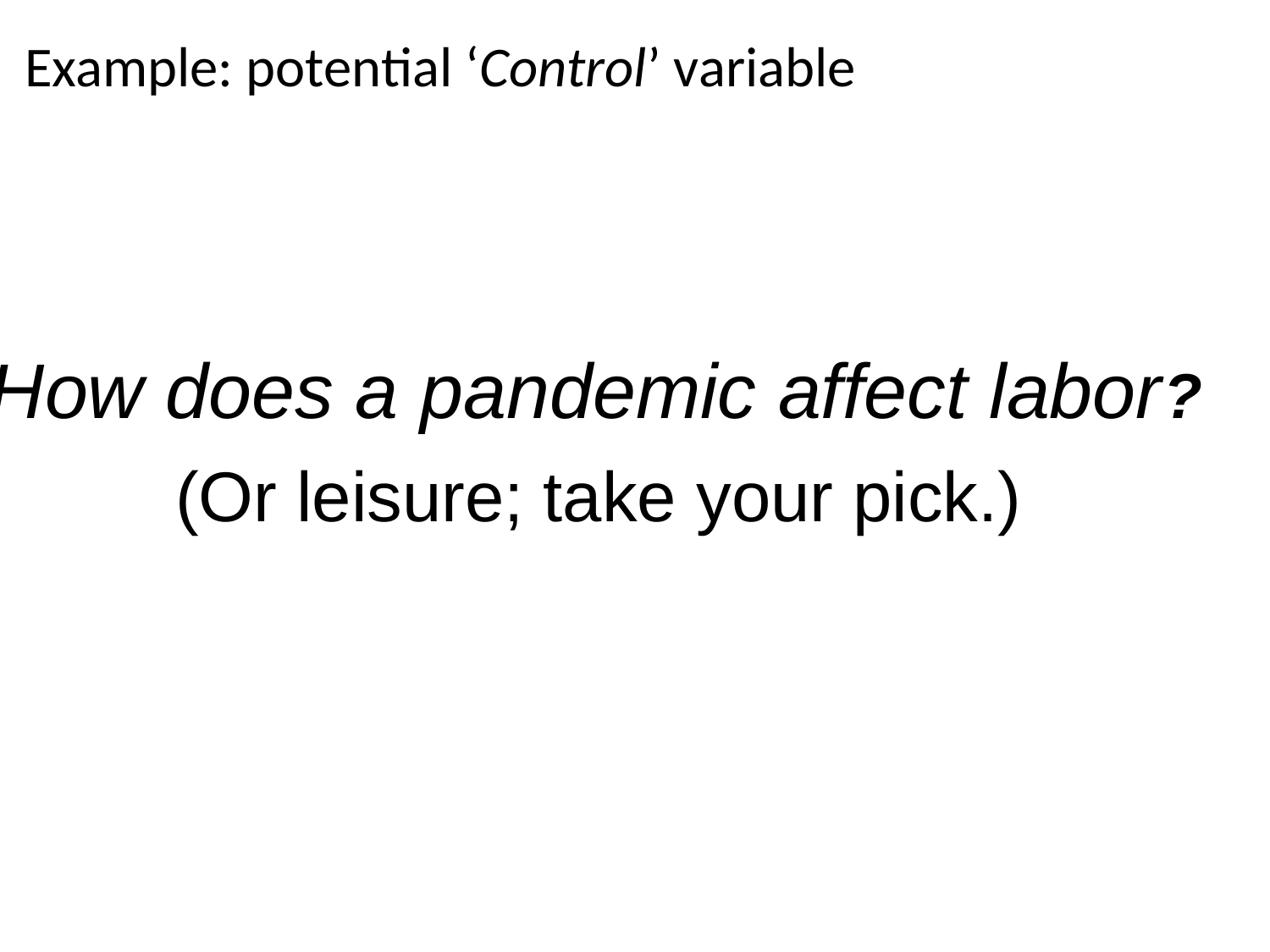

Example: potential ‘Control’ variable

How does a pandemic affect labor?
(Or leisure; take your pick.)